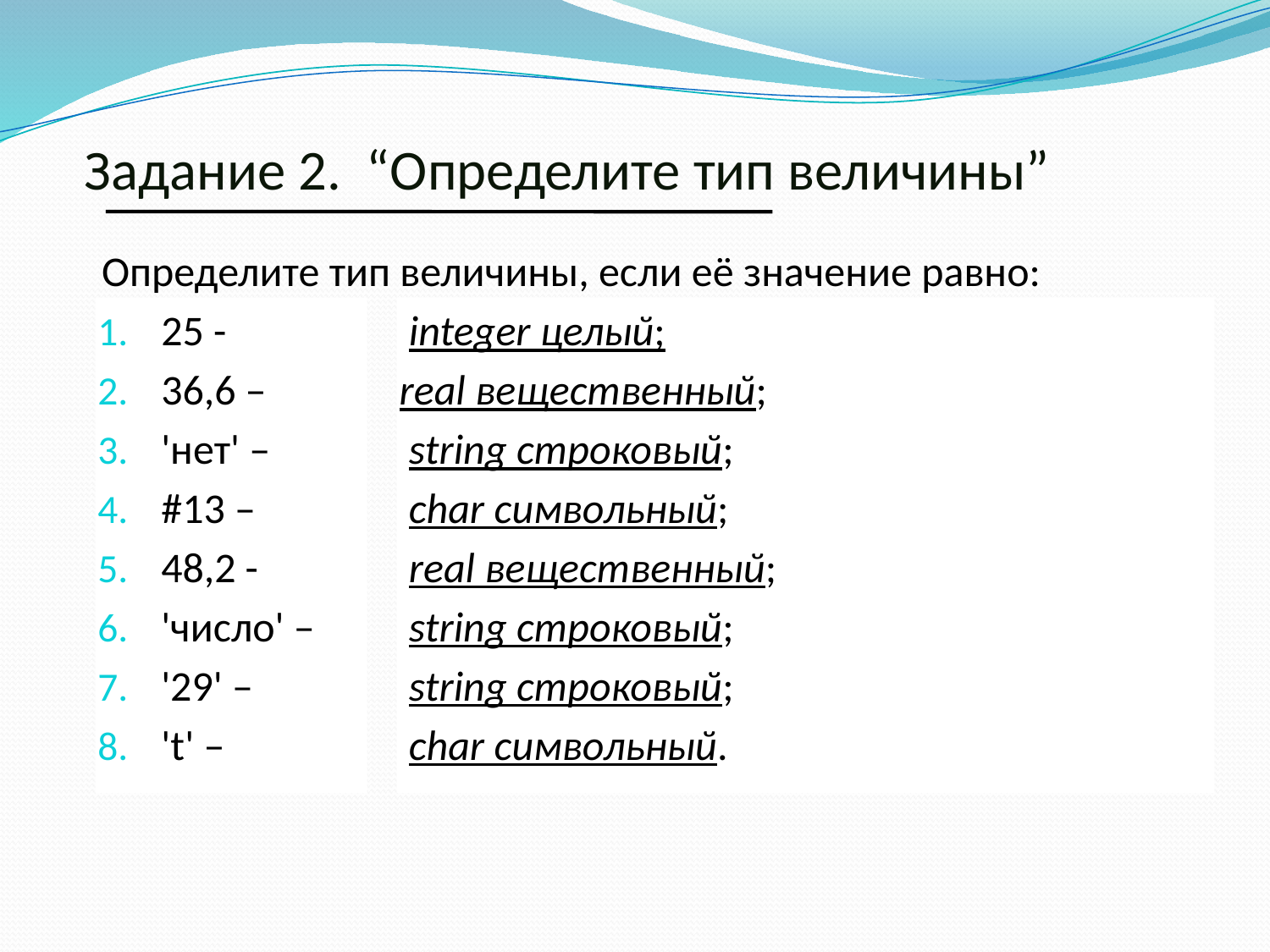

# Задание 2.  “Определите тип величины”
Определите тип величины, если её значение равно:
25 -
36,6 –
'нет' –
#13 –
48,2 -
'число' –
'29' –
't' –
 integer целый;
real вещественный;
 string строковый;
 char символьный;
 real вещественный;
 string строковый;
 string строковый;
 char символьный.